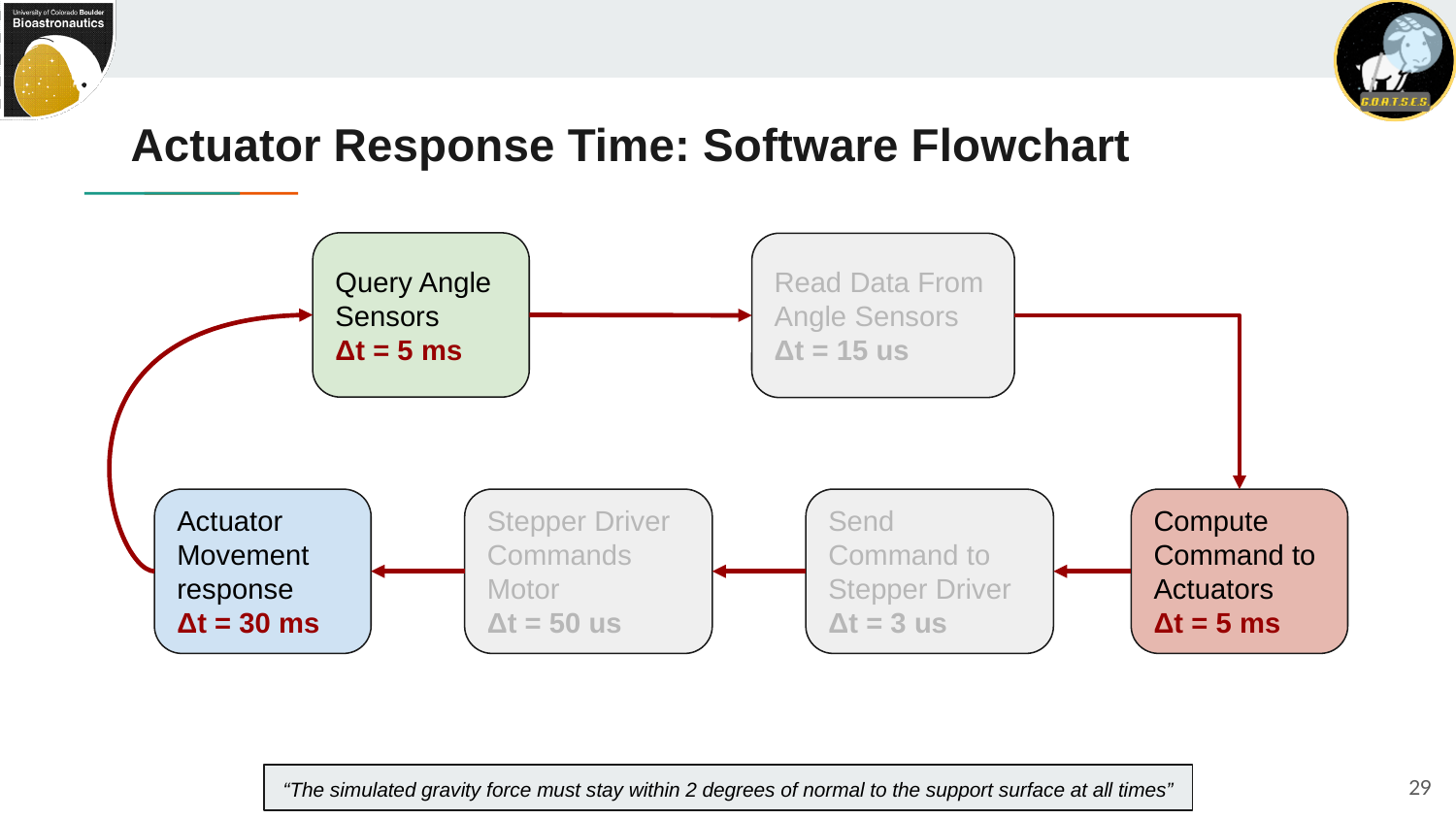

# Actuator Response Time: Software Flowchart
Query Angle Sensors
Δt = 5 ms
Read Data From Angle Sensors
Δt = 15 us
Stepper Driver Commands Motor
Δt = 50 us
Compute Command to Actuators
Δt = 5 ms
Actuator Movement response
Δt = 30 ms
Send Command to Stepper Driver
Δt = 3 us
29
“The simulated gravity force must stay within 2 degrees of normal to the support surface at all times”